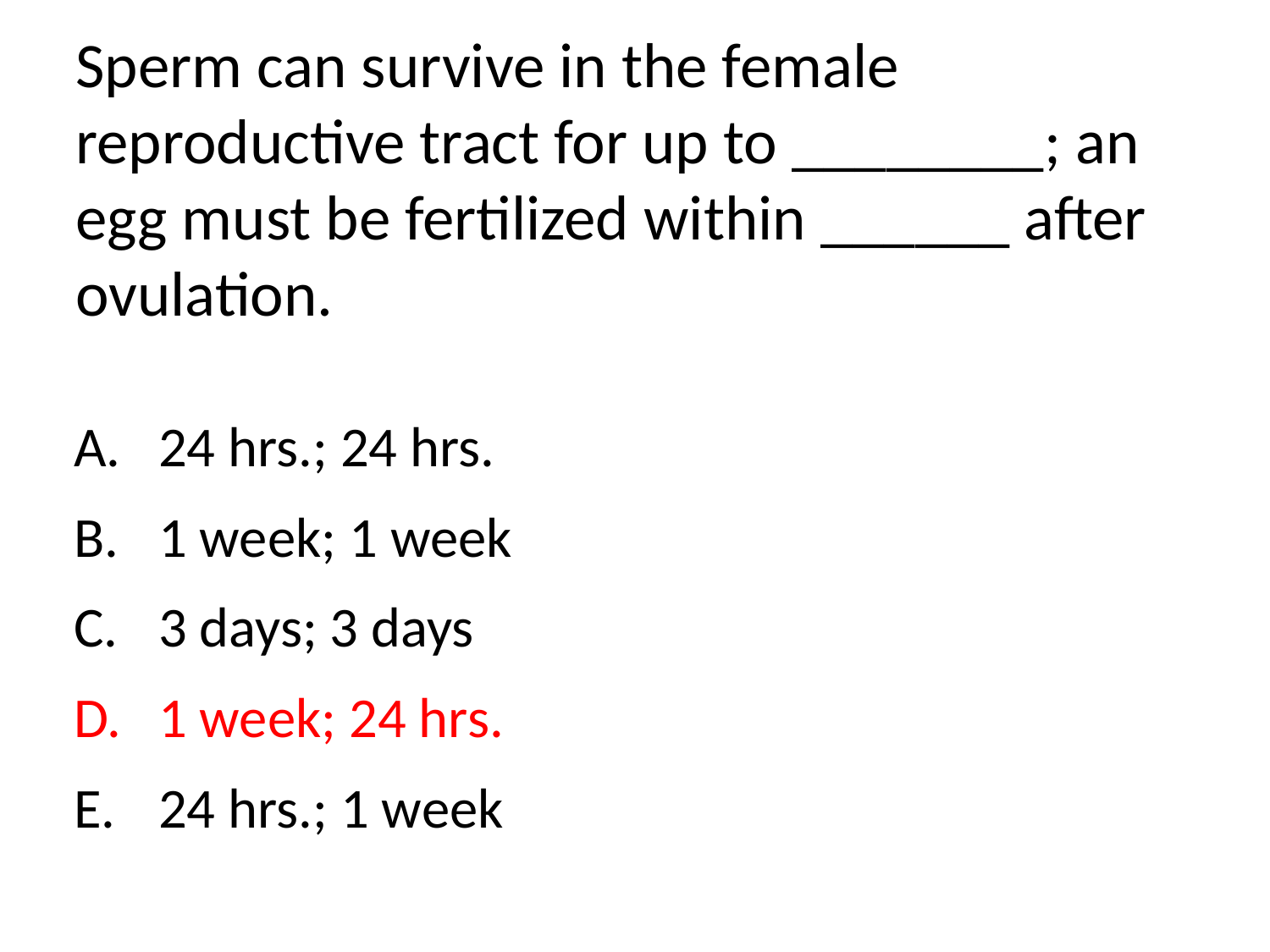

Sperm can survive in the female reproductive tract for up to ________; an egg must be fertilized within ______ after ovulation.
24 hrs.; 24 hrs.
1 week; 1 week
3 days; 3 days
1 week; 24 hrs.
24 hrs.; 1 week